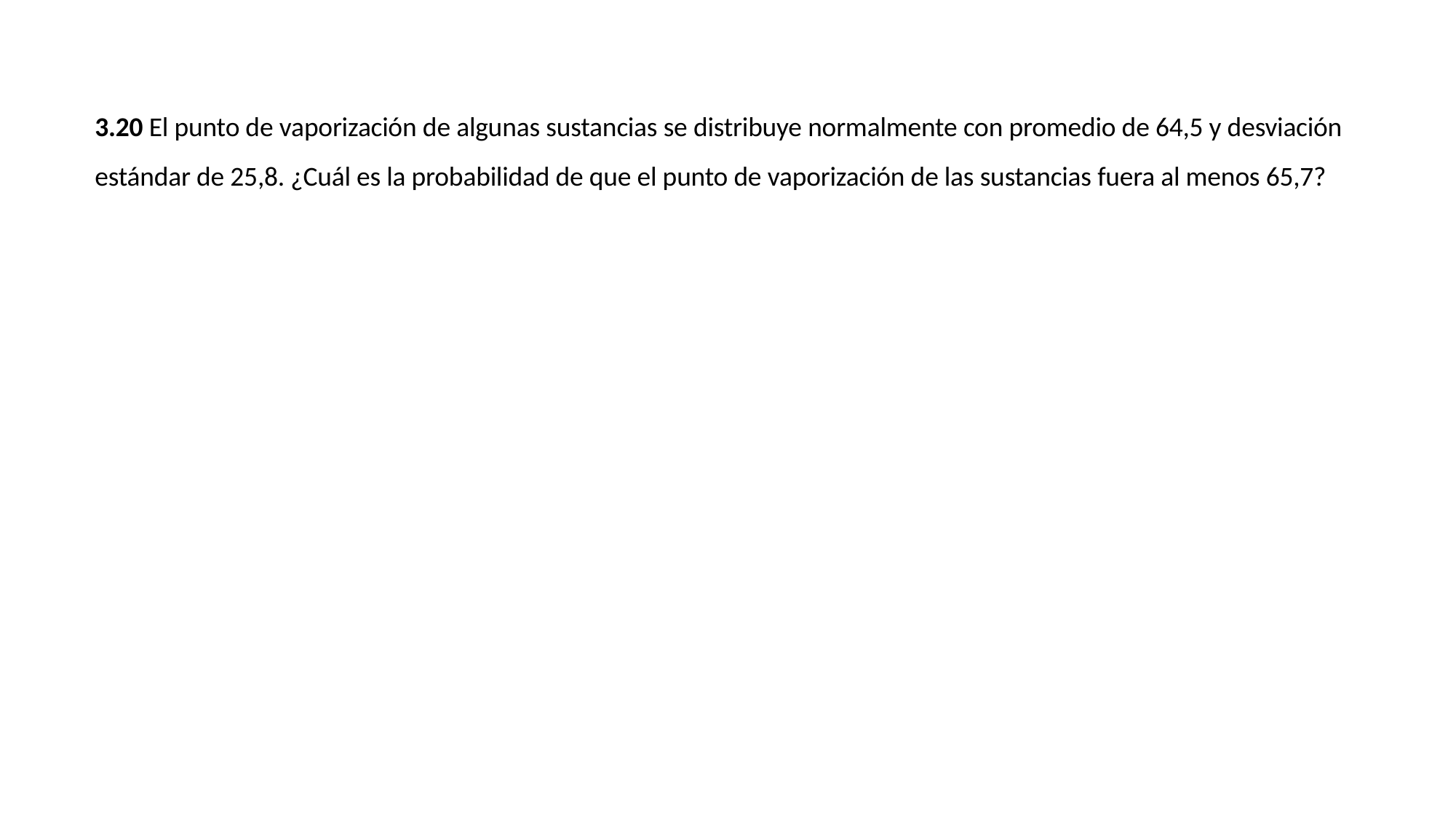

3.20 El punto de vaporización de algunas sustancias se distribuye normalmente con promedio de 64,5 y desviación estándar de 25,8. ¿Cuál es la probabilidad de que el punto de vaporización de las sustancias fuera al menos 65,7?